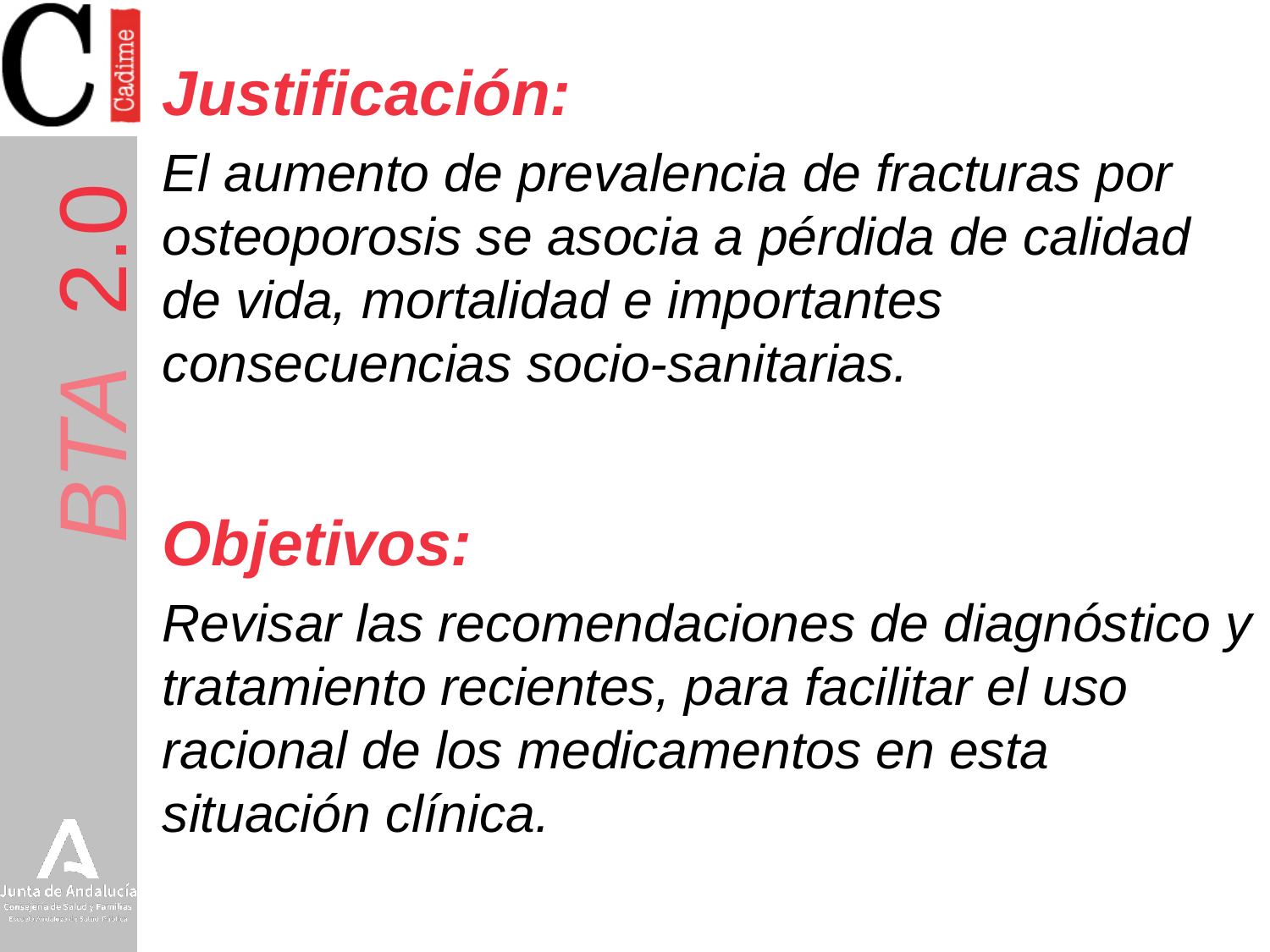

Justificación:
El aumento de prevalencia de fracturas por osteoporosis se asocia a pérdida de calidad de vida, mortalidad e importantes consecuencias socio-sanitarias.
Objetivos:
Revisar las recomendaciones de diagnóstico y tratamiento recientes, para facilitar el uso racional de los medicamentos en esta situación clínica.